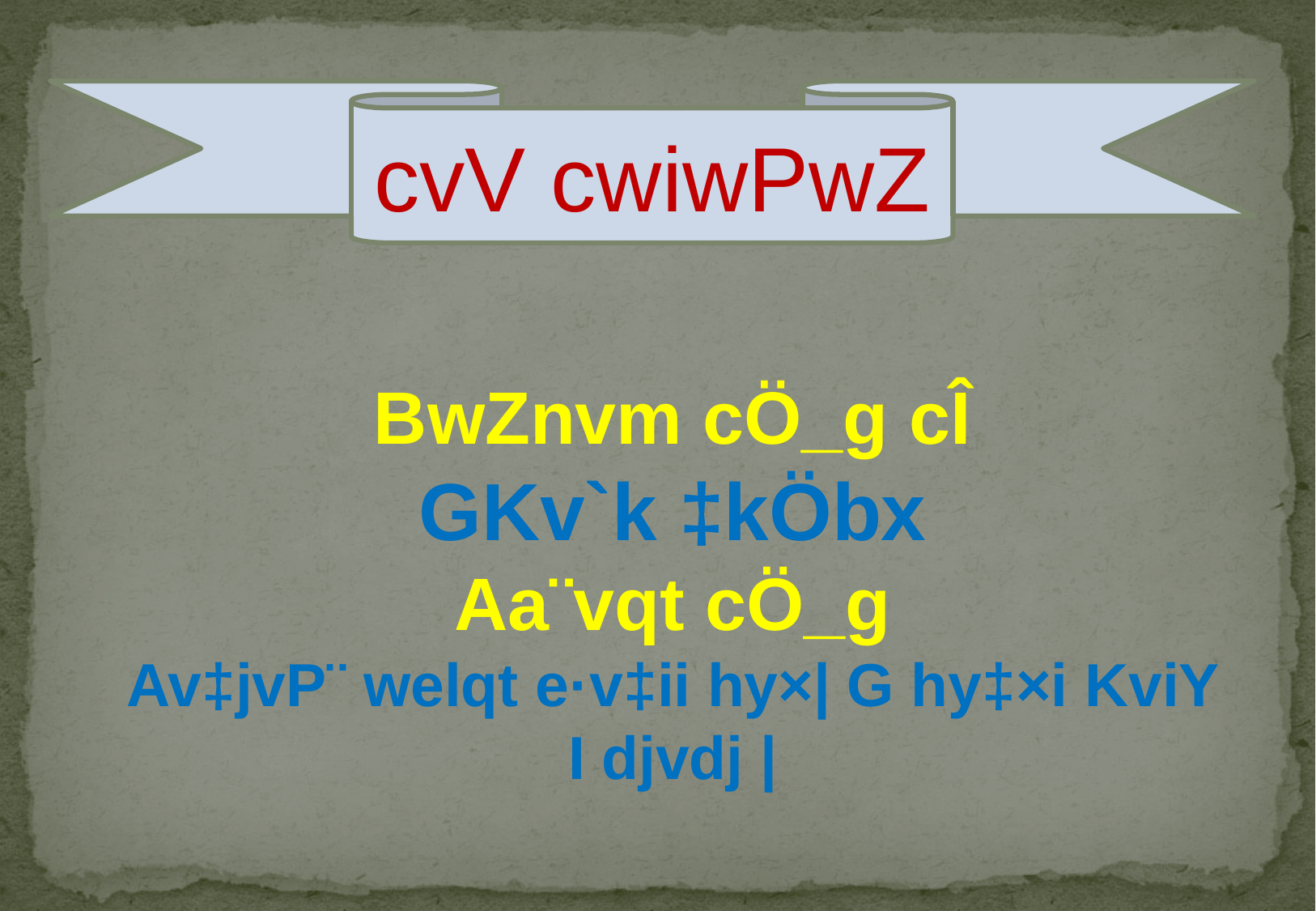

cvV cwiwPwZ
BwZnvm cÖ_g cÎ
GKv`k ‡kÖbx
Aa¨vqt cÖ_g
Av‡jvP¨ welqt e·v‡ii hy×| G hy‡×i KviY I djvdj |